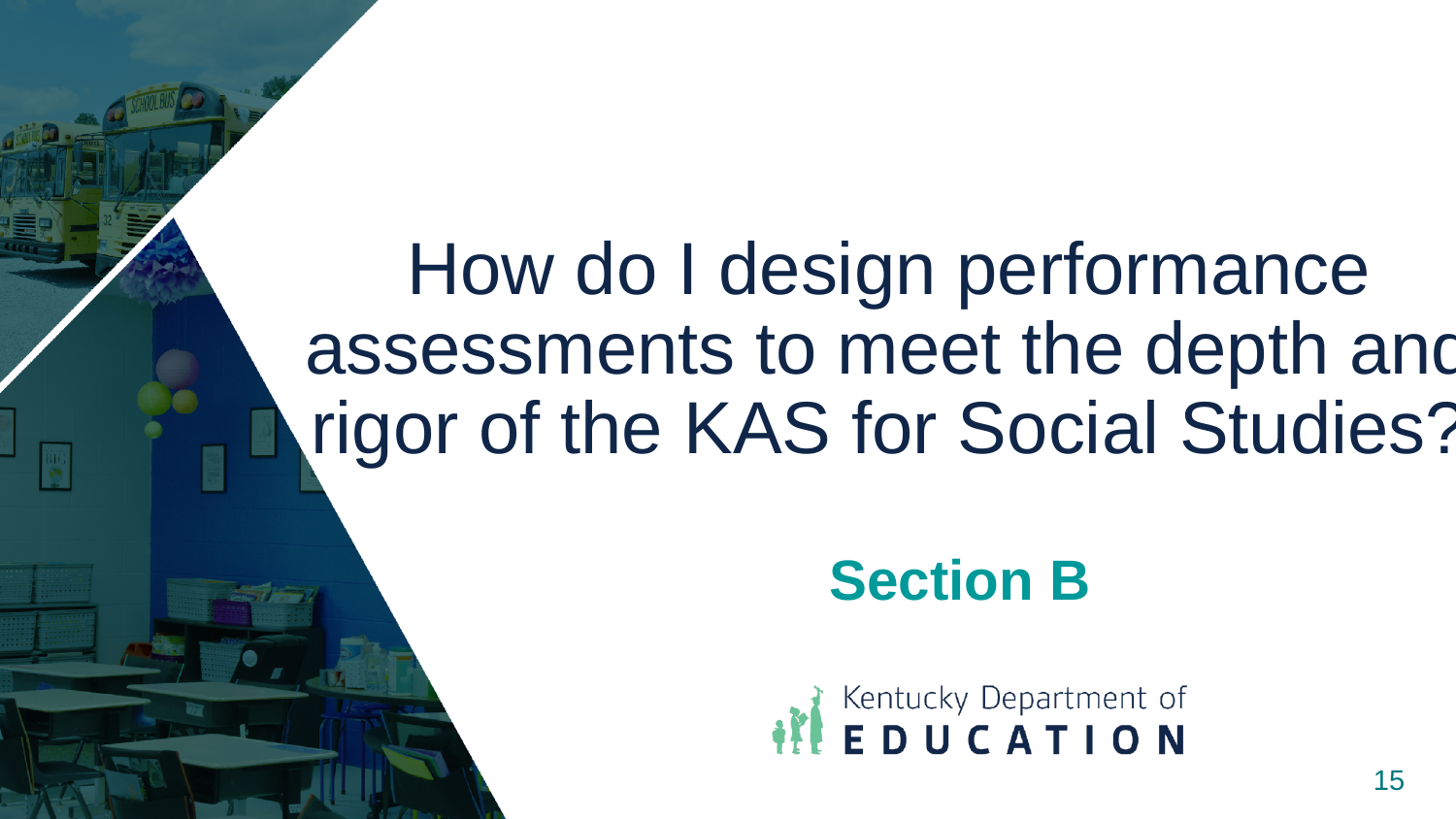

# How do I design performance assessments to meet the depth and rigor of the KAS for Social Studies?

Section B

15